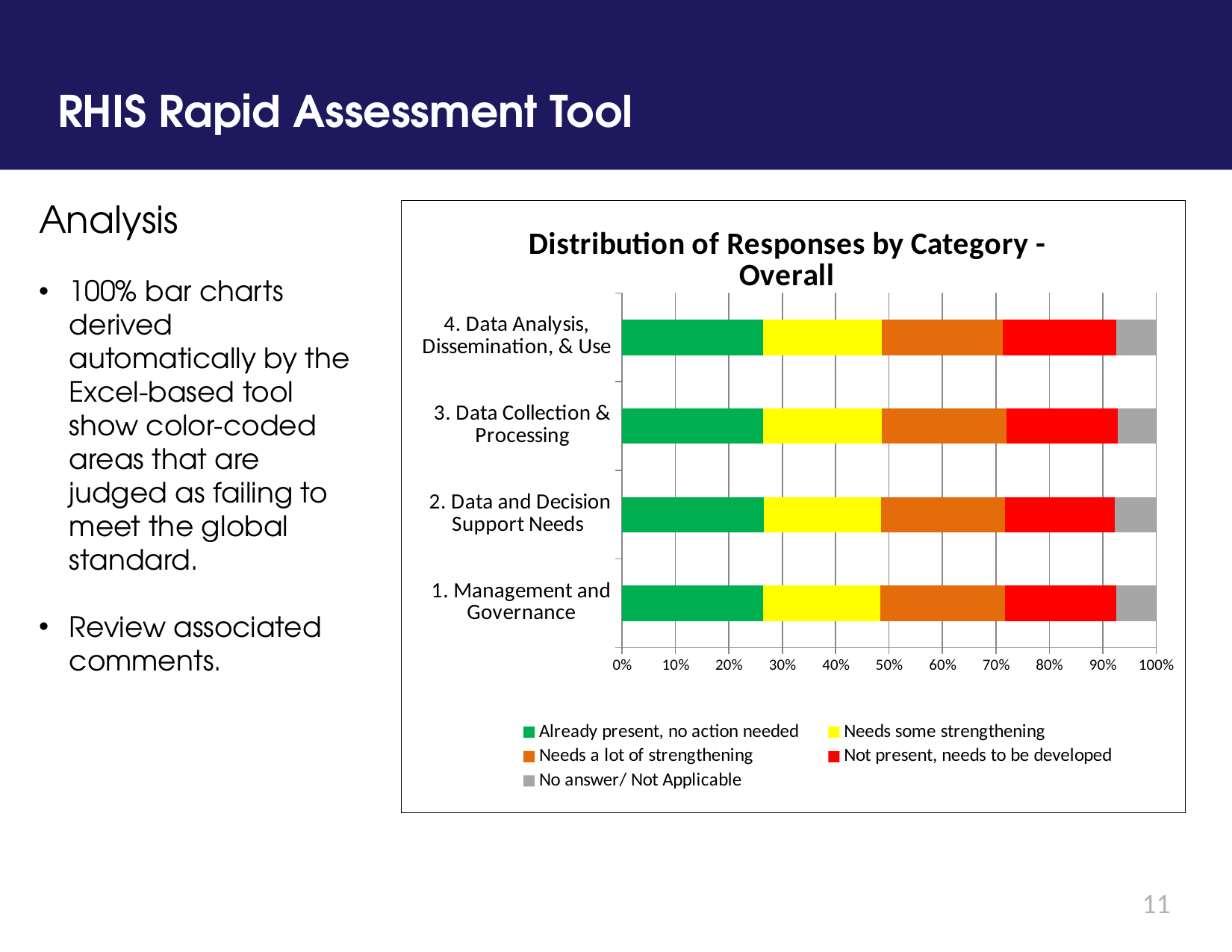

# RHIS Rapid Assessment Tool
Analysis
100% bar charts derived automatically by the Excel-based tool show color-coded areas that are judged as failing to meet the global standard.
Review associated comments.

### Chart: Distribution of Responses by Category - Overall

| Category | Already present, no action needed | Needs some strengthening | Needs a lot of strengthening | Not present, needs to be developed | No answer/ Not Applicable  |
|---|---|---|---|---|---|
| 1. Management and Governance | 211.0 | 175.0 | 187.0 | 166.0 | 60.0 |
| 2. Data and Decision Support Needs  | 203.0 | 168.0 | 178.0 | 157.0 | 59.0 |
| 3. Data Collection & Processing | 202.0 | 170.0 | 179.0 | 159.0 | 55.0 |
| 4. Data Analysis, Dissemination, & Use | 103.0 | 87.0 | 89.0 | 83.0 | 29.0 |
11